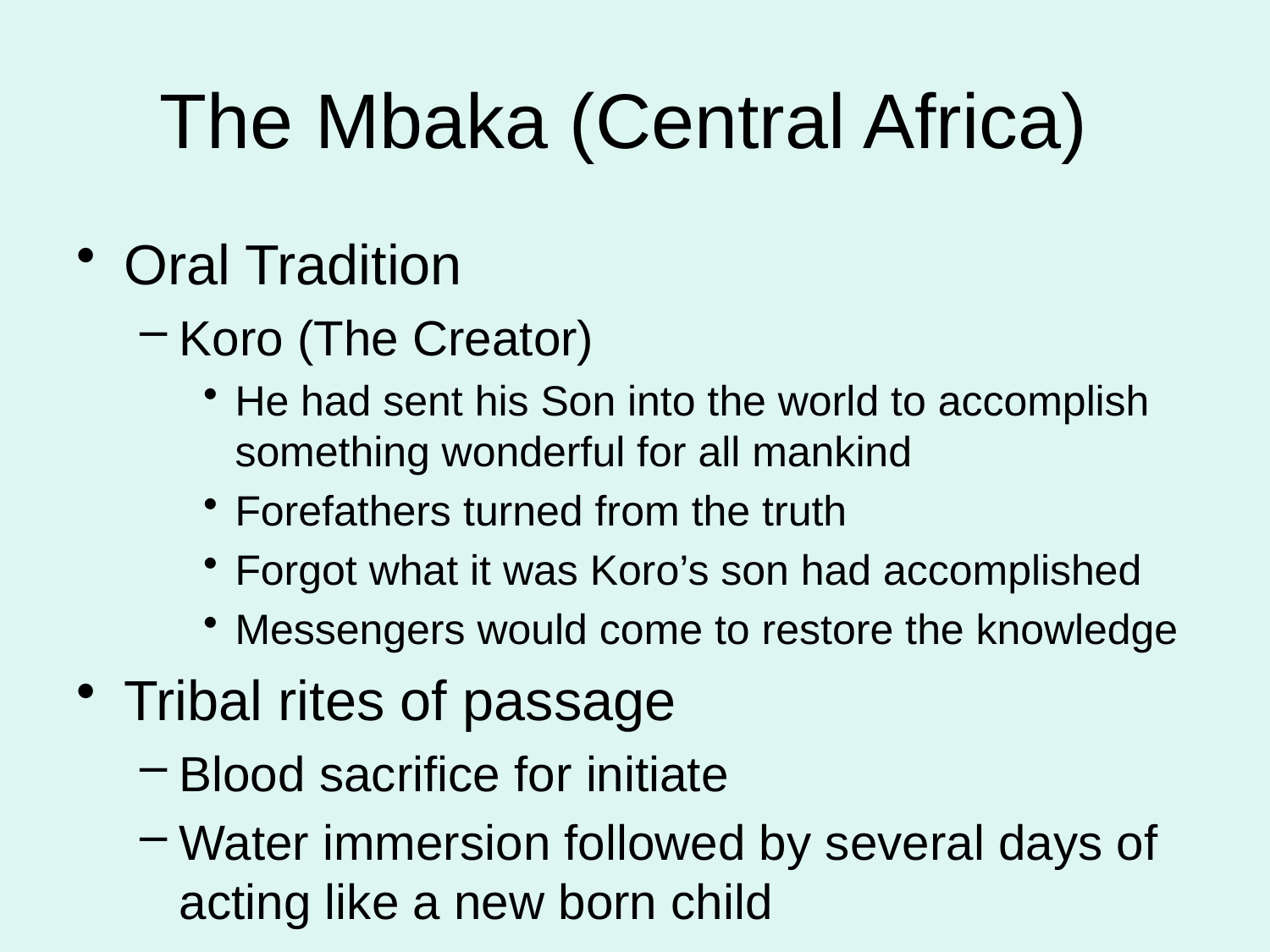

# The Mbaka (Central Africa)
Oral Tradition
Koro (The Creator)
He had sent his Son into the world to accomplish something wonderful for all mankind
Forefathers turned from the truth
Forgot what it was Koro’s son had accomplished
Messengers would come to restore the knowledge
Tribal rites of passage
Blood sacrifice for initiate
Water immersion followed by several days of acting like a new born child